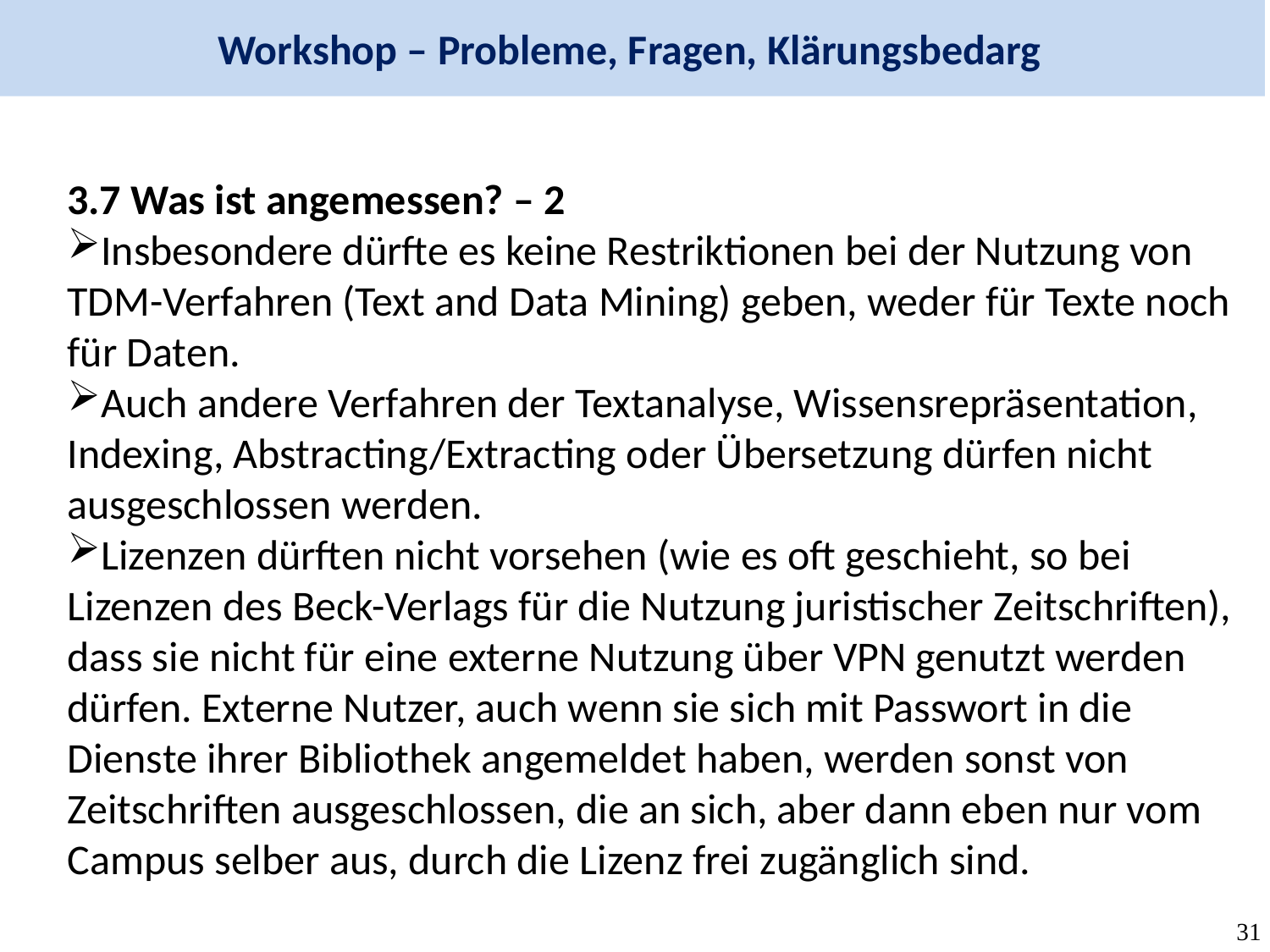

Workshop – Probleme, Fragen, Klärungsbedarg
3.7 Was ist angemessen? – 2
Insbesondere dürfte es keine Restriktionen bei der Nutzung von TDM-Verfahren (Text and Data Mining) geben, weder für Texte noch für Daten.
Auch andere Verfahren der Textanalyse, Wissensrepräsentation, Indexing, Abstracting/Extracting oder Übersetzung dürfen nicht ausgeschlossen werden.
Lizenzen dürften nicht vorsehen (wie es oft geschieht, so bei Lizenzen des Beck-Verlags für die Nutzung juristischer Zeitschriften), dass sie nicht für eine externe Nutzung über VPN genutzt werden dürfen. Externe Nutzer, auch wenn sie sich mit Passwort in die Dienste ihrer Bibliothek angemeldet haben, werden sonst von Zeitschriften ausgeschlossen, die an sich, aber dann eben nur vom Campus selber aus, durch die Lizenz frei zugänglich sind.